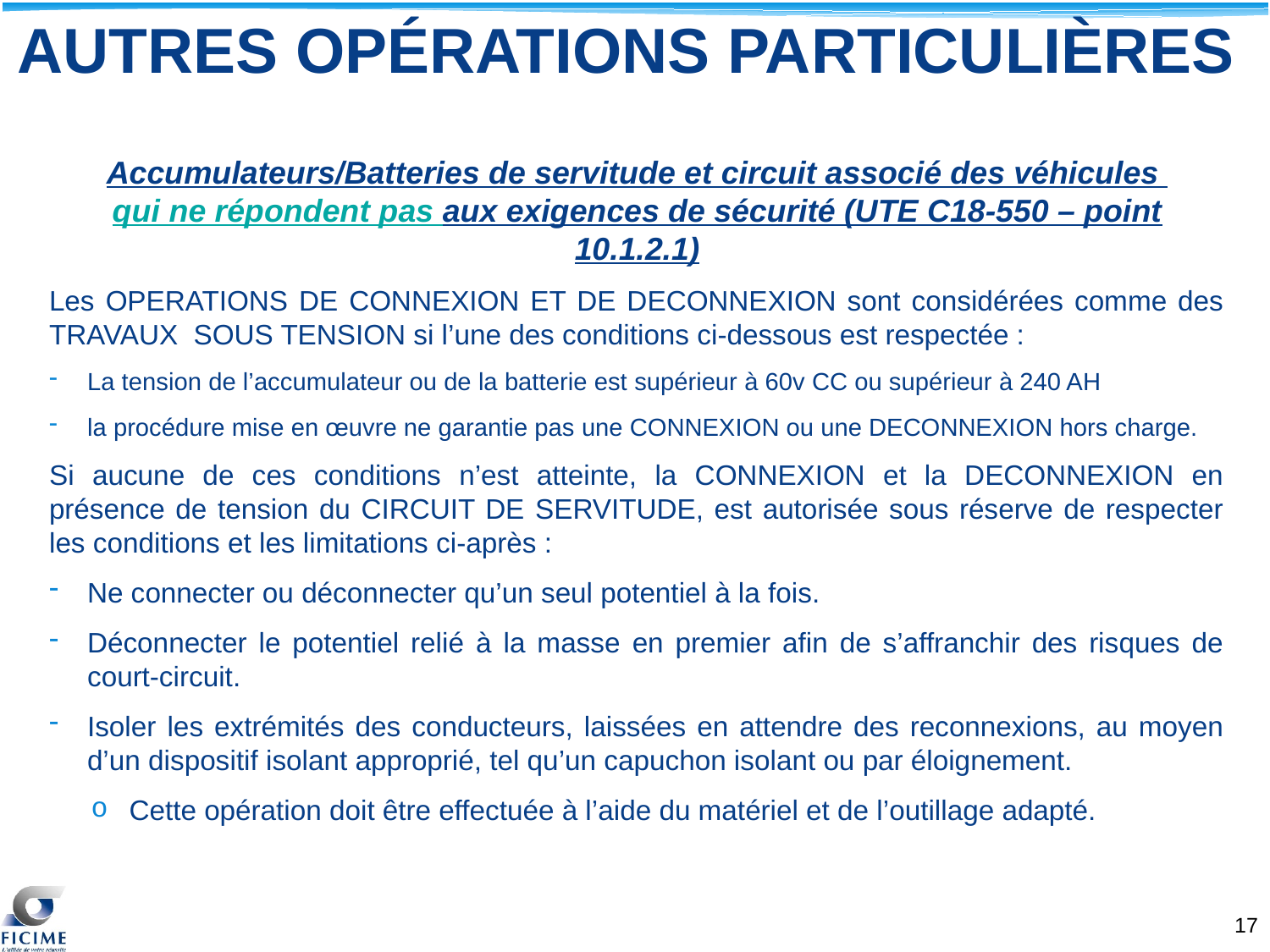

AUTRES OPÉRATIONS PARTICULIÈRES
Accumulateurs/Batteries de servitude et circuit associé des véhicules
qui ne répondent pas aux exigences de sécurité (UTE C18-550 – point 10.1.2.1)
Les OPERATIONS DE CONNEXION ET DE DECONNEXION sont considérées comme des TRAVAUX  SOUS TENSION si l’une des conditions ci-dessous est respectée :
La tension de l’accumulateur ou de la batterie est supérieur à 60v CC ou supérieur à 240 AH
la procédure mise en œuvre ne garantie pas une CONNEXION ou une DECONNEXION hors charge.
Si aucune de ces conditions n’est atteinte, la CONNEXION et la DECONNEXION en présence de tension du CIRCUIT DE SERVITUDE, est autorisée sous réserve de respecter les conditions et les limitations ci-après :
Ne connecter ou déconnecter qu’un seul potentiel à la fois.
Déconnecter le potentiel relié à la masse en premier afin de s’affranchir des risques de court-circuit.
Isoler les extrémités des conducteurs, laissées en attendre des reconnexions, au moyen d’un dispositif isolant approprié, tel qu’un capuchon isolant ou par éloignement.
Cette opération doit être effectuée à l’aide du matériel et de l’outillage adapté.

17